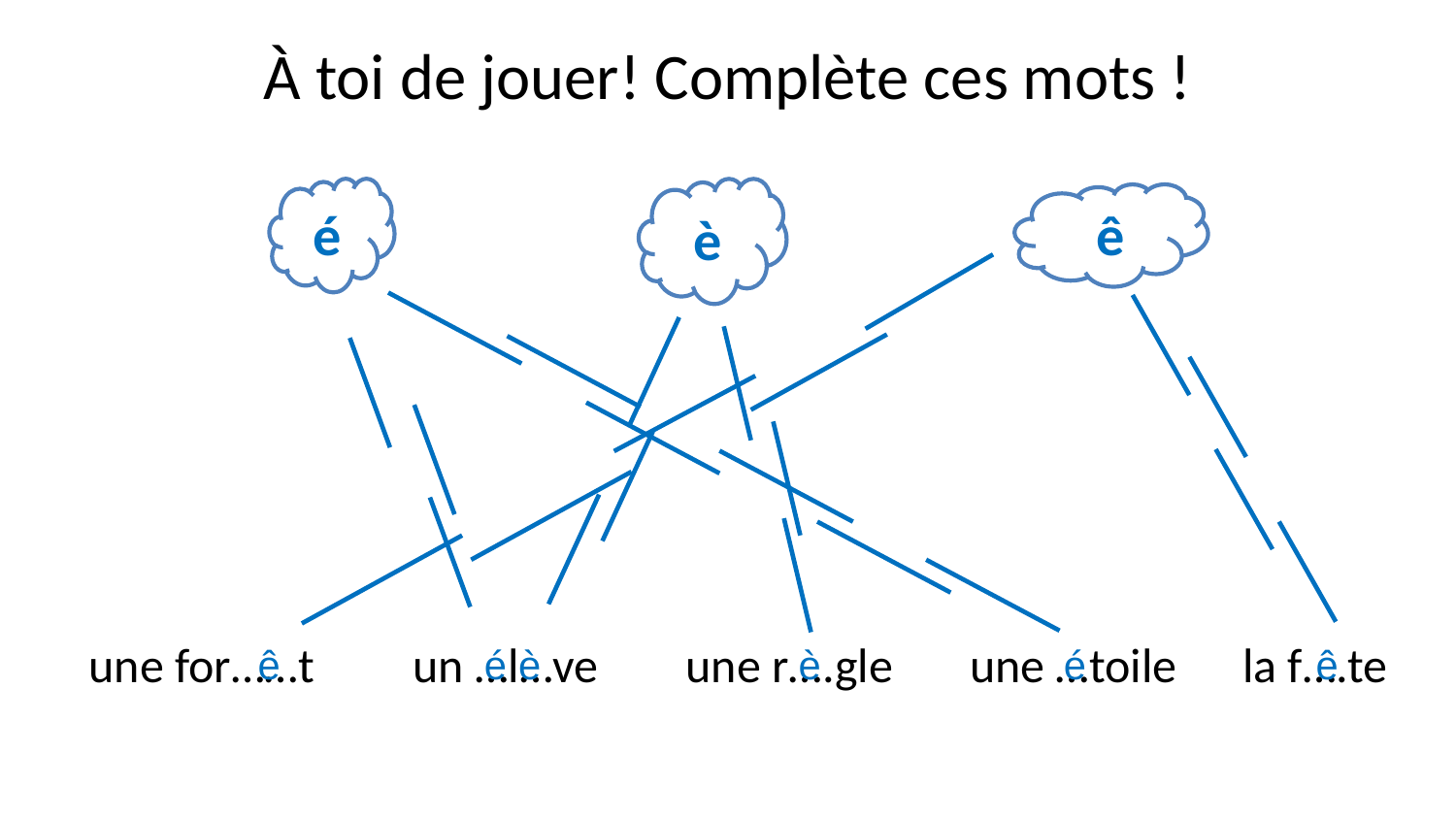

# À toi de jouer! Complète ces mots !
é
è
 ê
une for……t         un …l…ve        une r….gle       une …toile      la f….te
ê
é
è
è
é
ê